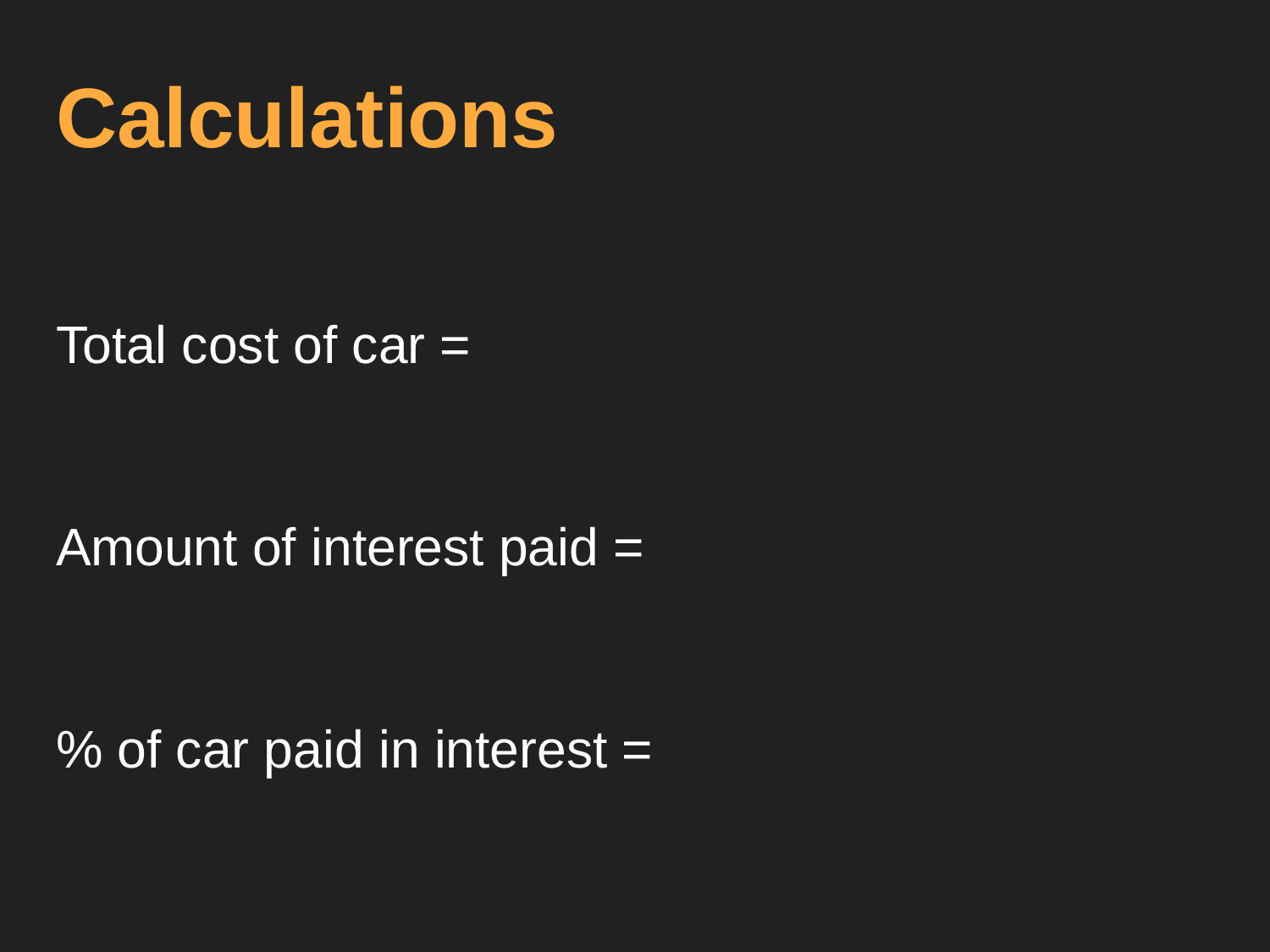

# Calculations
Total cost of car =

Amount of interest paid =

% of car paid in interest =